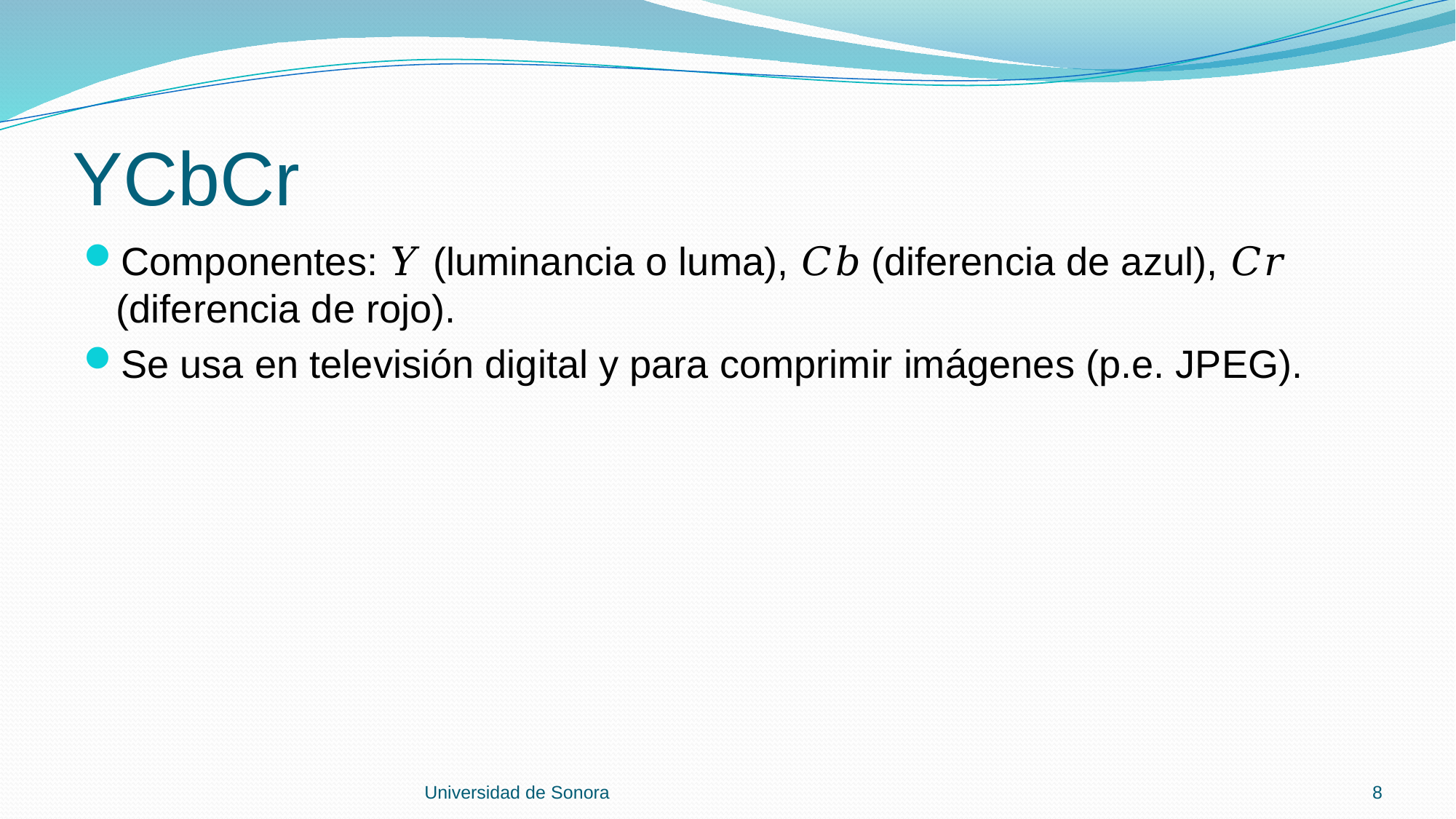

# YCbCr
Componentes: 𝑌 (luminancia o luma), 𝐶𝑏 (diferencia de azul), 𝐶𝑟 (diferencia de rojo).
Se usa en televisión digital y para comprimir imágenes (p.e. JPEG).

Universidad de Sonora
8